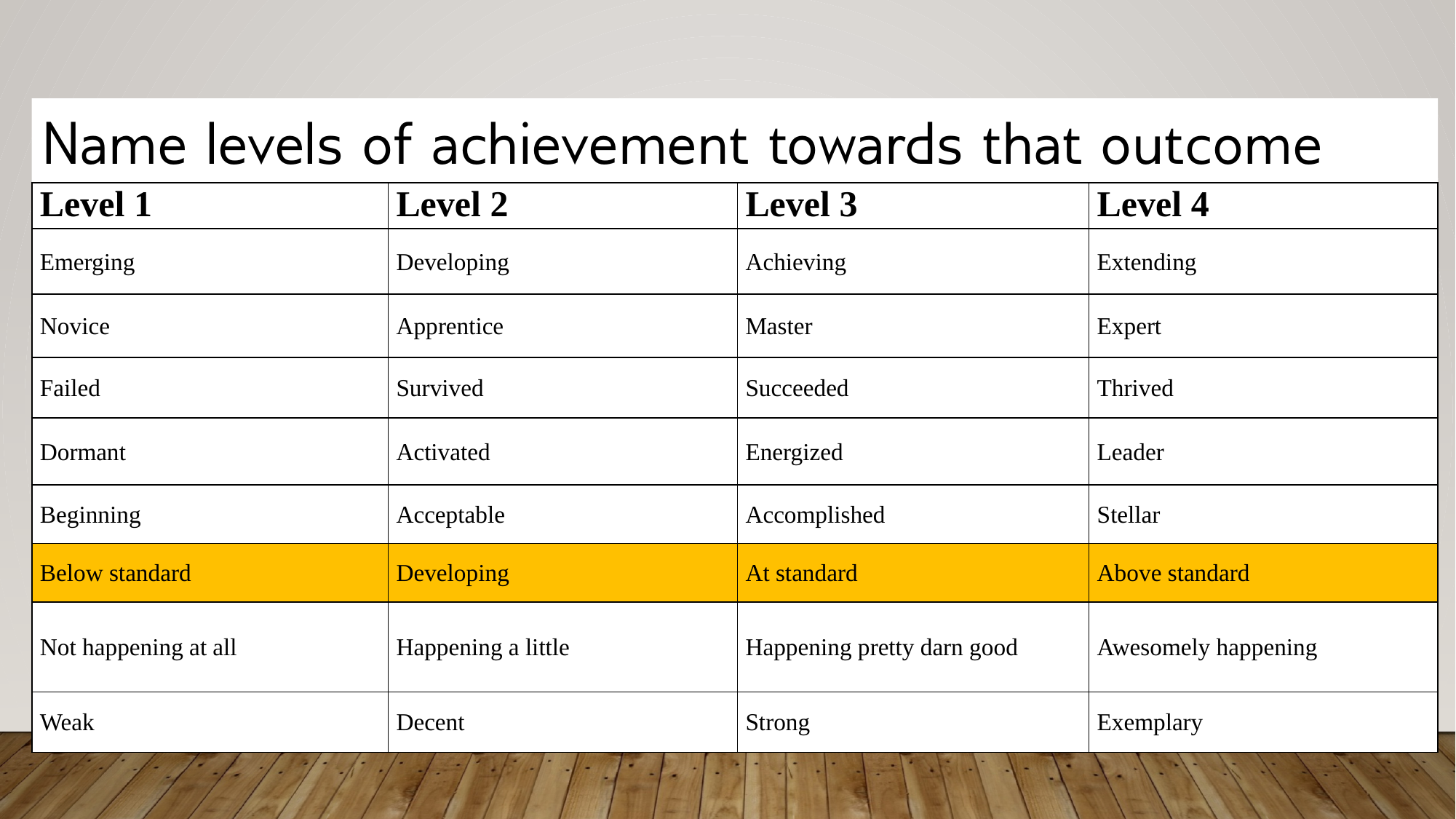

Name levels of achievement towards that outcome
| Level 1 | Level 2 | Level 3 | Level 4 |
| --- | --- | --- | --- |
| Emerging | Developing | Achieving | Extending |
| Novice | Apprentice | Master | Expert |
| Failed | Survived | Succeeded | Thrived |
| Dormant | Activated | Energized | Leader |
| Beginning | Acceptable | Accomplished | Stellar |
| Below standard | Developing | At standard | Above standard |
| Not happening at all | Happening a little | Happening pretty darn good | Awesomely happening |
| Weak | Decent | Strong | Exemplary |